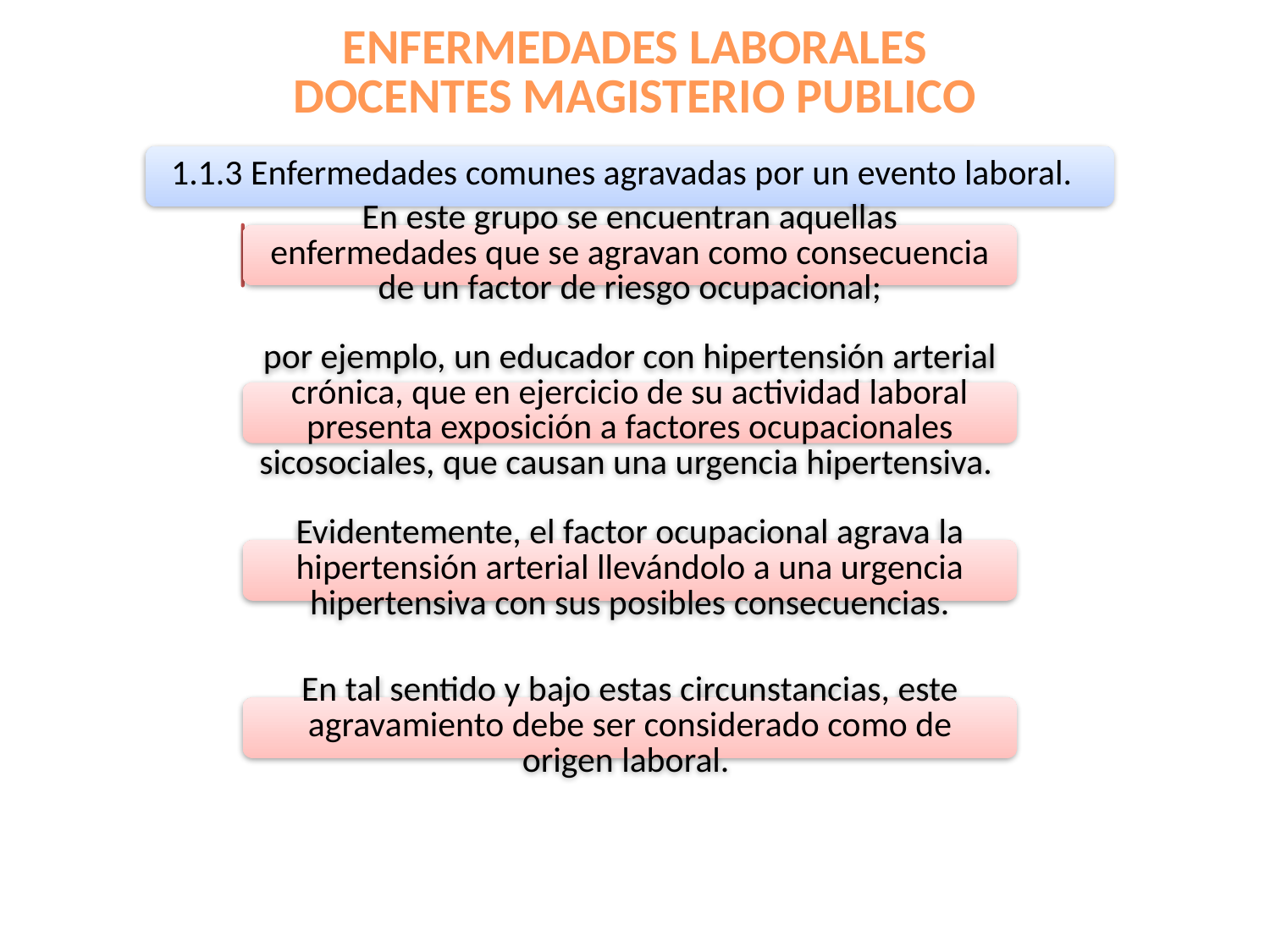

ENFERMEDADES LABORALES
DOCENTES MAGISTERIO PUBLICO
1.1.3 Enfermedades comunes agravadas por un evento laboral.
En este grupo se encuentran aquellas enfermedades que se agravan como consecuencia de un factor de riesgo ocupacional;
por ejemplo, un educador con hipertensión arterial crónica, que en ejercicio de su actividad laboral presenta exposición a factores ocupacionales sicosociales, que causan una urgencia hipertensiva.
Evidentemente, el factor ocupacional agrava la hipertensión arterial llevándolo a una urgencia hipertensiva con sus posibles consecuencias.
En tal sentido y bajo estas circunstancias, este agravamiento debe ser considerado como de origen laboral.